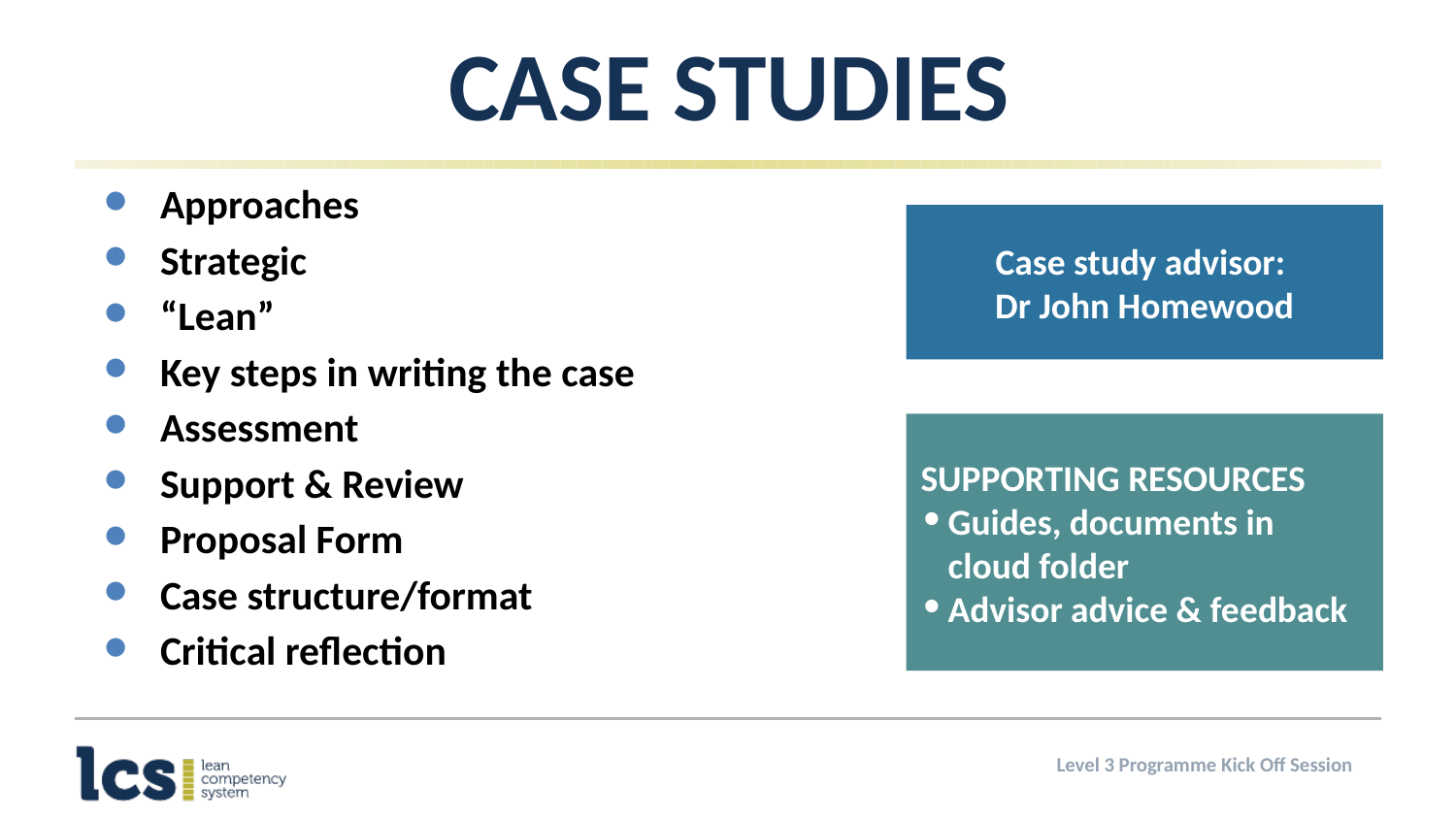

# Case Studies
Approaches
Strategic
“Lean”
Key steps in writing the case
Assessment
Support & Review
Proposal Form
Case structure/format
Critical reflection

Case study advisor:
Dr John Homewood
SUPPORTING RESOURCES
Guides, documents in  cloud folder
Advisor advice & feedback